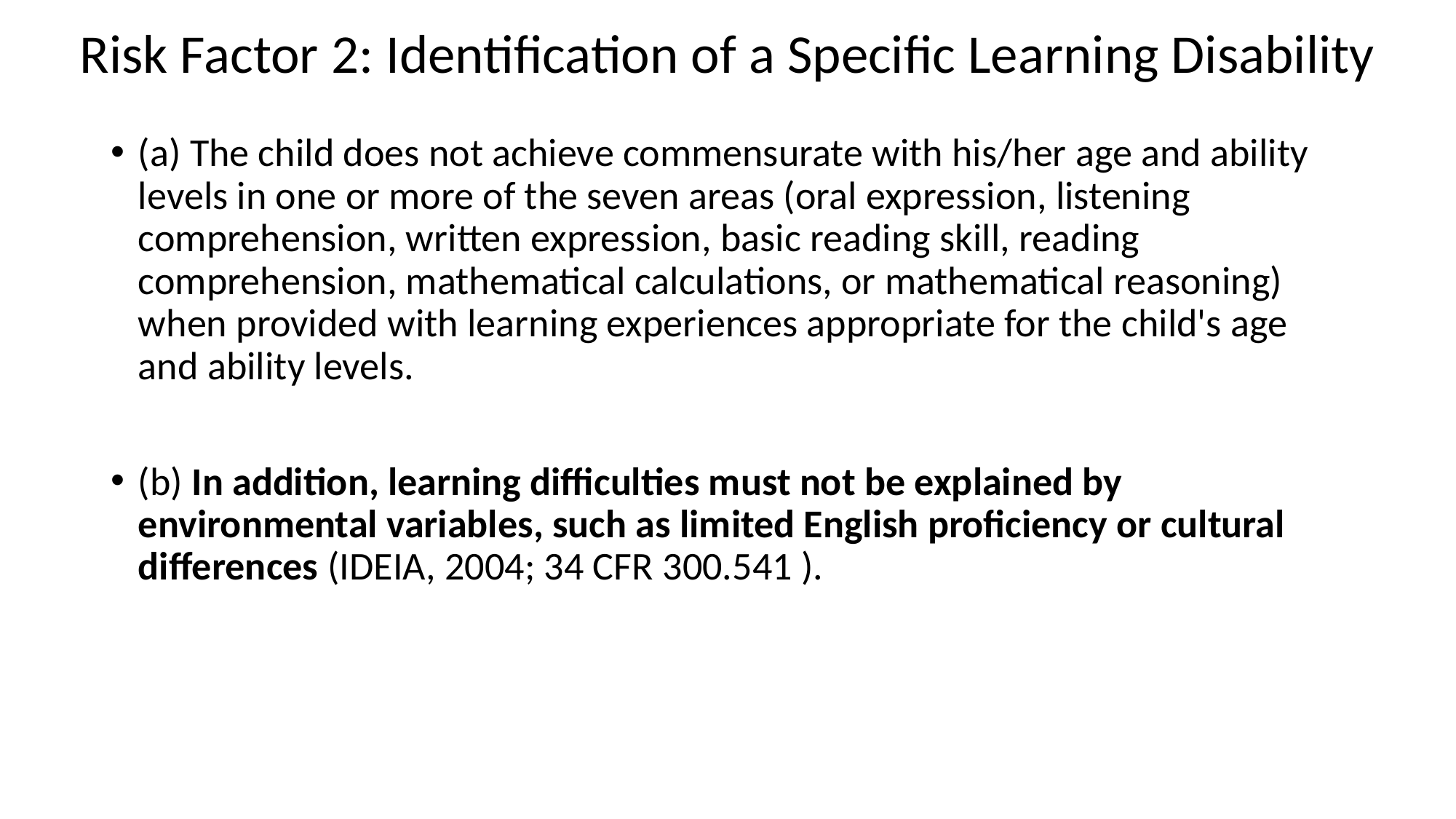

# Risk Factor 2: Identification of a Specific Learning Disability
(a) The child does not achieve commensurate with his/her age and ability levels in one or more of the seven areas (oral expression, listening comprehension, written expression, basic reading skill, reading comprehension, mathematical calculations, or mathematical reasoning) when provided with learning experiences appropriate for the child's age and ability levels.

(b) In addition, learning difficulties must not be explained by environmental variables, such as limited English proficiency or cultural differences (IDEIA, 2004; 34 CFR 300.541 ).